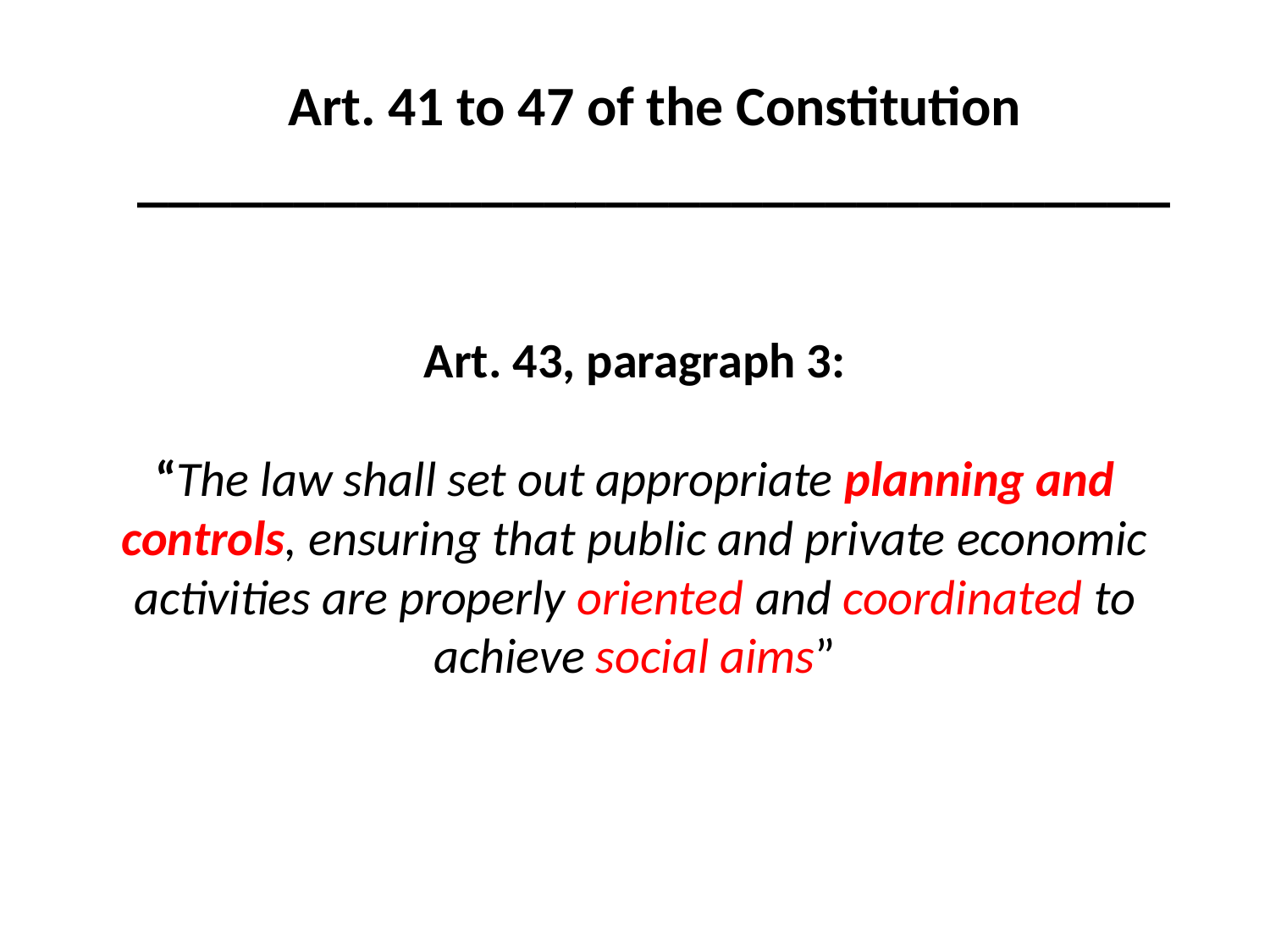

Art. 41 to 47 of the Constitution
_________________________________
# Art. 43, paragraph 3: “The law shall set out appropriate planning and controls, ensuring that public and private economic activities are properly oriented and coordinated to achieve social aims”